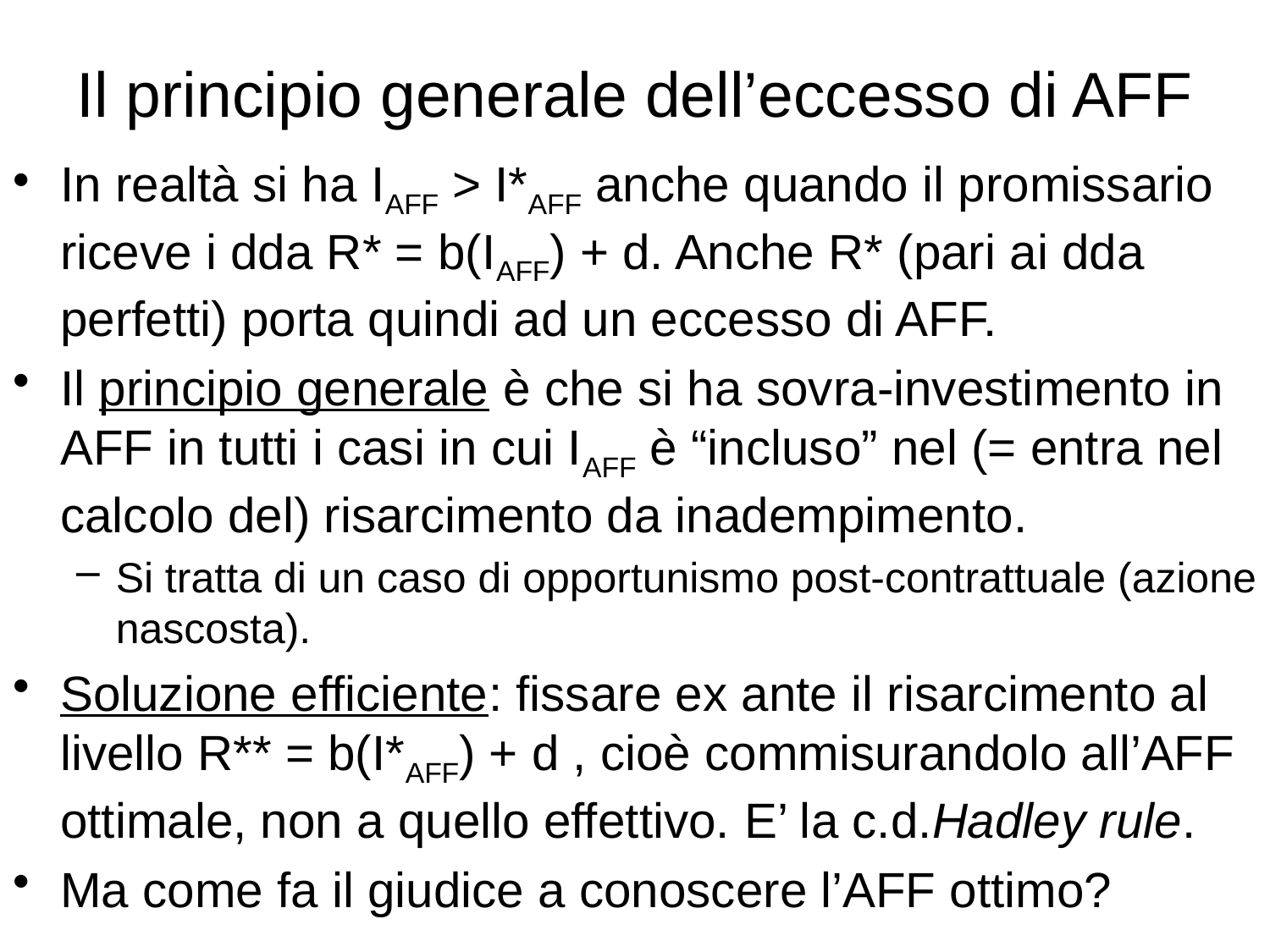

# Il principio generale dell’eccesso di AFF
In realtà si ha IAFF > I*AFF anche quando il promissario riceve i dda R* = b(IAFF) + d. Anche R* (pari ai dda perfetti) porta quindi ad un eccesso di AFF.
Il principio generale è che si ha sovra-investimento in AFF in tutti i casi in cui IAFF è “incluso” nel (= entra nel calcolo del) risarcimento da inadempimento.
Si tratta di un caso di opportunismo post-contrattuale (azione nascosta).
Soluzione efficiente: fissare ex ante il risarcimento al livello R** = b(I*AFF) + d , cioè commisurandolo all’AFF ottimale, non a quello effettivo. E’ la c.d.Hadley rule.
Ma come fa il giudice a conoscere l’AFF ottimo?